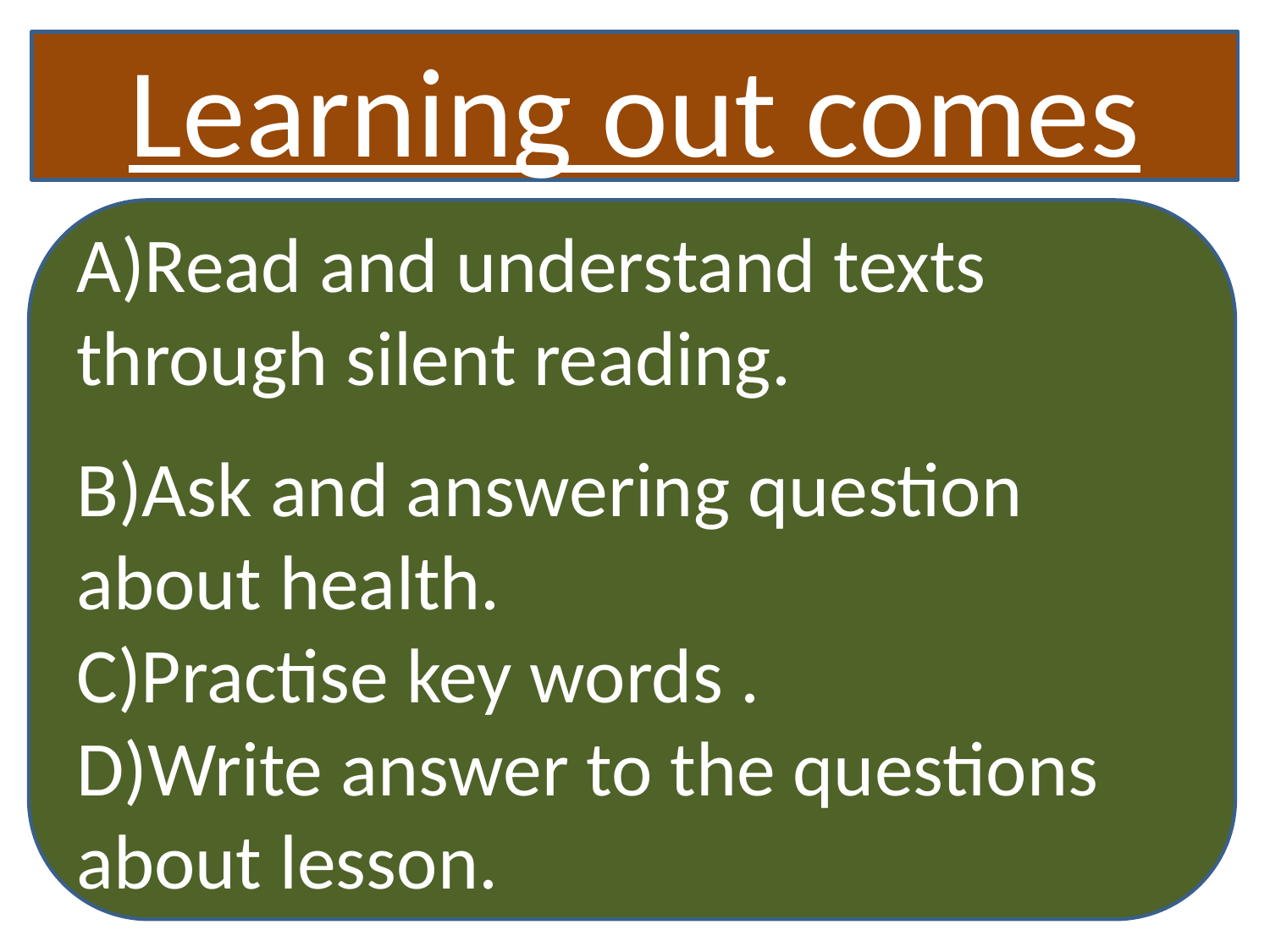

Learning out comes
A)Read and understand texts through silent reading.

B)Ask and answering question about health.
C)Practise key words .
D)Write answer to the questions about lesson.